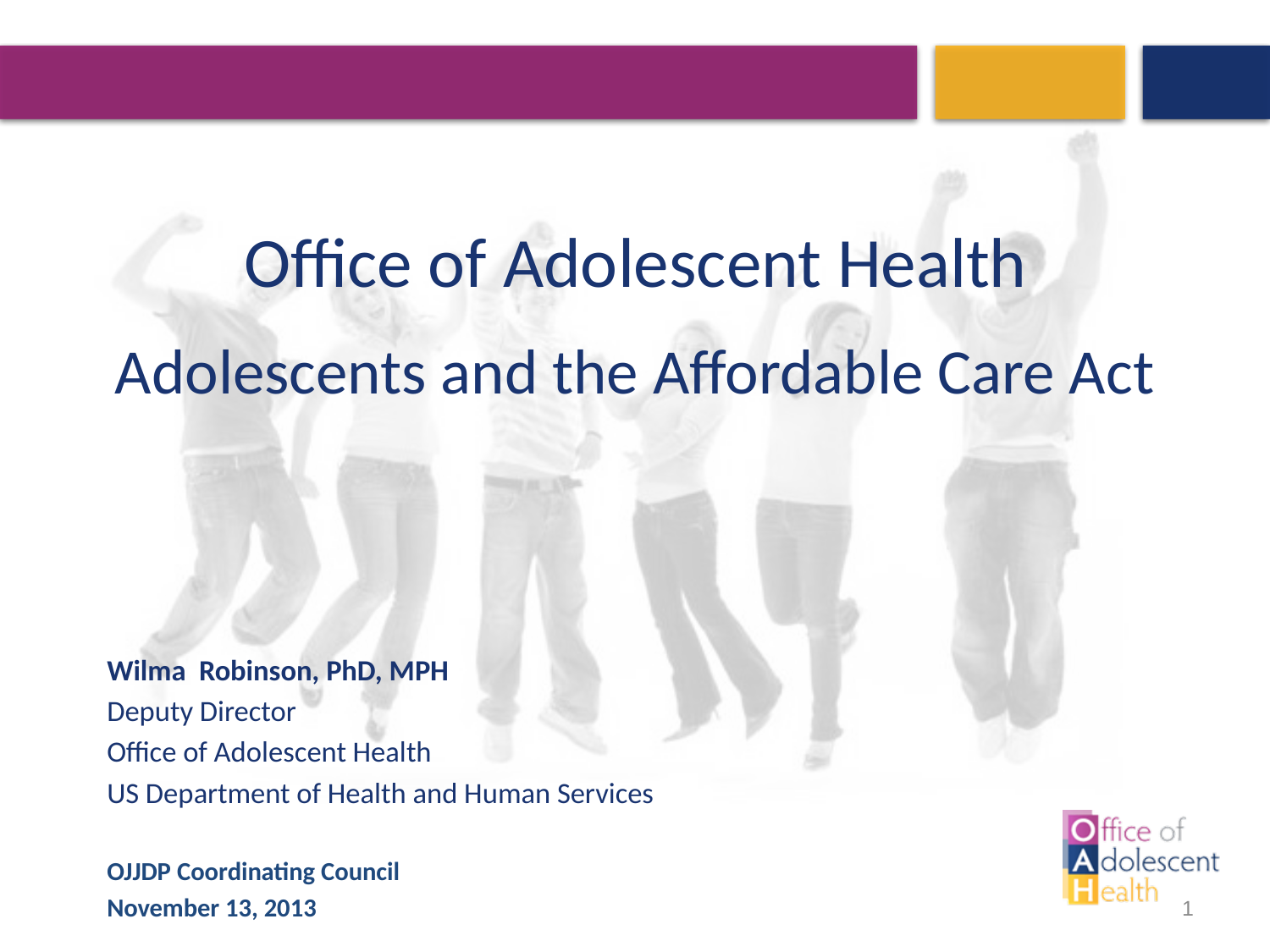

# Office of Adolescent Health Adolescents and the Affordable Care Act
Wilma  Robinson, PhD, MPH
Deputy Director
Office of Adolescent Health
US Department of Health and Human Services

OJJDP Coordinating Council
November 13, 2013
1